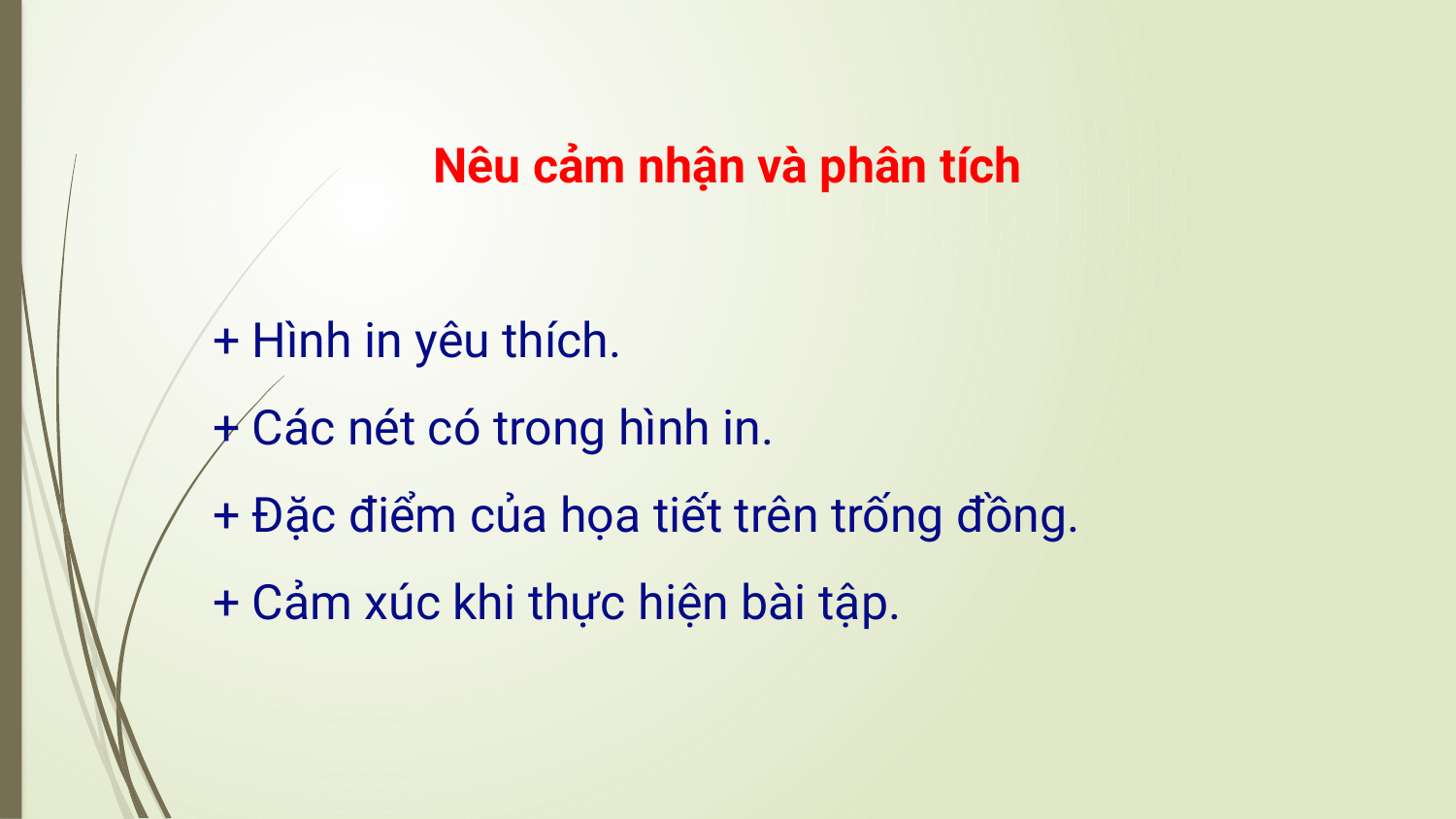

Nêu cảm nhận và phân tích

+ Hình in yêu thích.
+ Các nét có trong hình in.
+ Đặc điểm của họa tiết trên trống đồng.
+ Cảm xúc khi thực hiện bài tập.